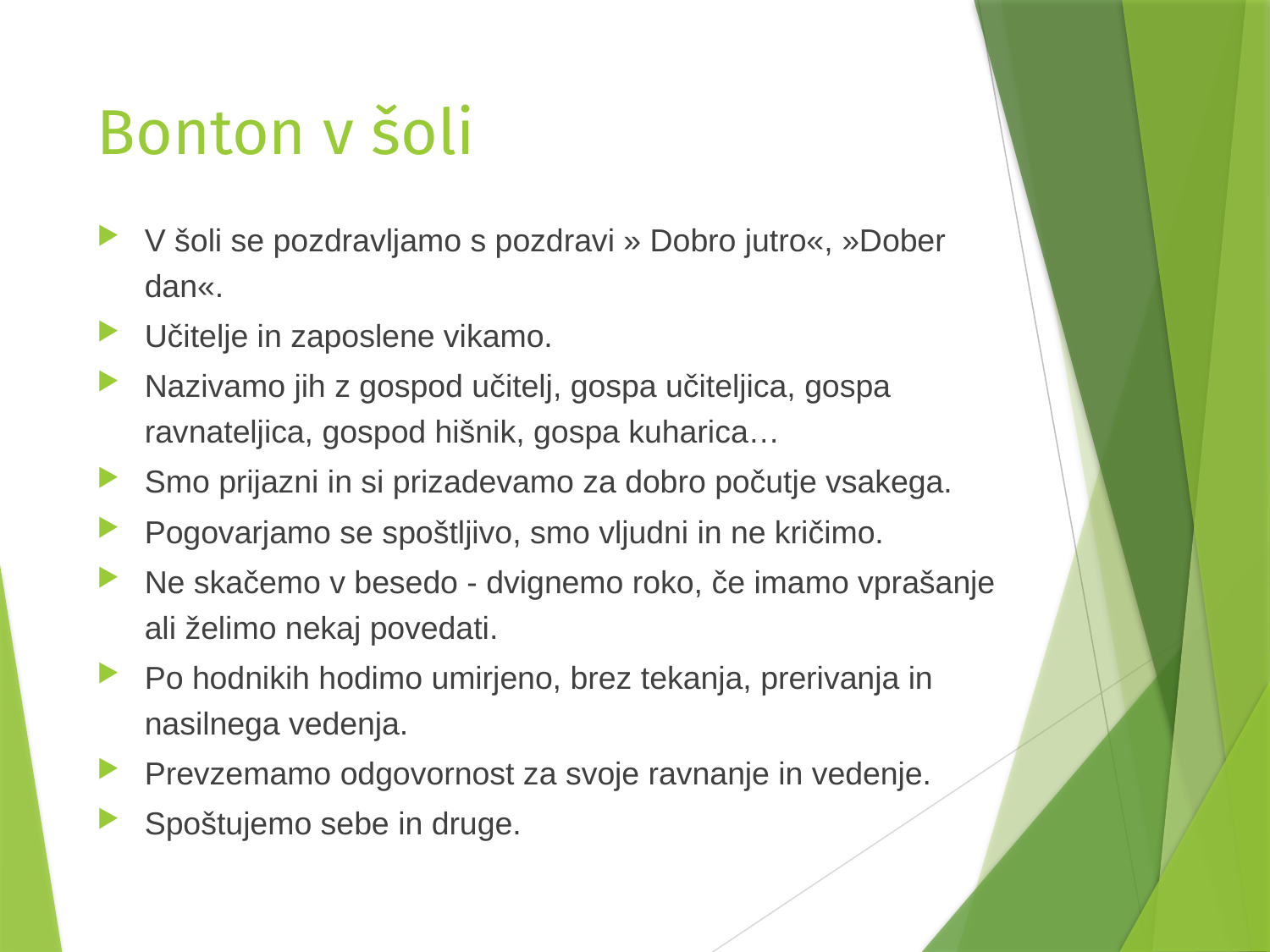

# Bonton v šoli
V šoli se pozdravljamo s pozdravi » Dobro jutro«, »Dober dan«.
Učitelje in zaposlene vikamo.
Nazivamo jih z gospod učitelj, gospa učiteljica, gospa ravnateljica, gospod hišnik, gospa kuharica…
Smo prijazni in si prizadevamo za dobro počutje vsakega.
Pogovarjamo se spoštljivo, smo vljudni in ne kričimo.
Ne skačemo v besedo - dvignemo roko, če imamo vprašanje ali želimo nekaj povedati.
Po hodnikih hodimo umirjeno, brez tekanja, prerivanja in nasilnega vedenja.
Prevzemamo odgovornost za svoje ravnanje in vedenje.
Spoštujemo sebe in druge.